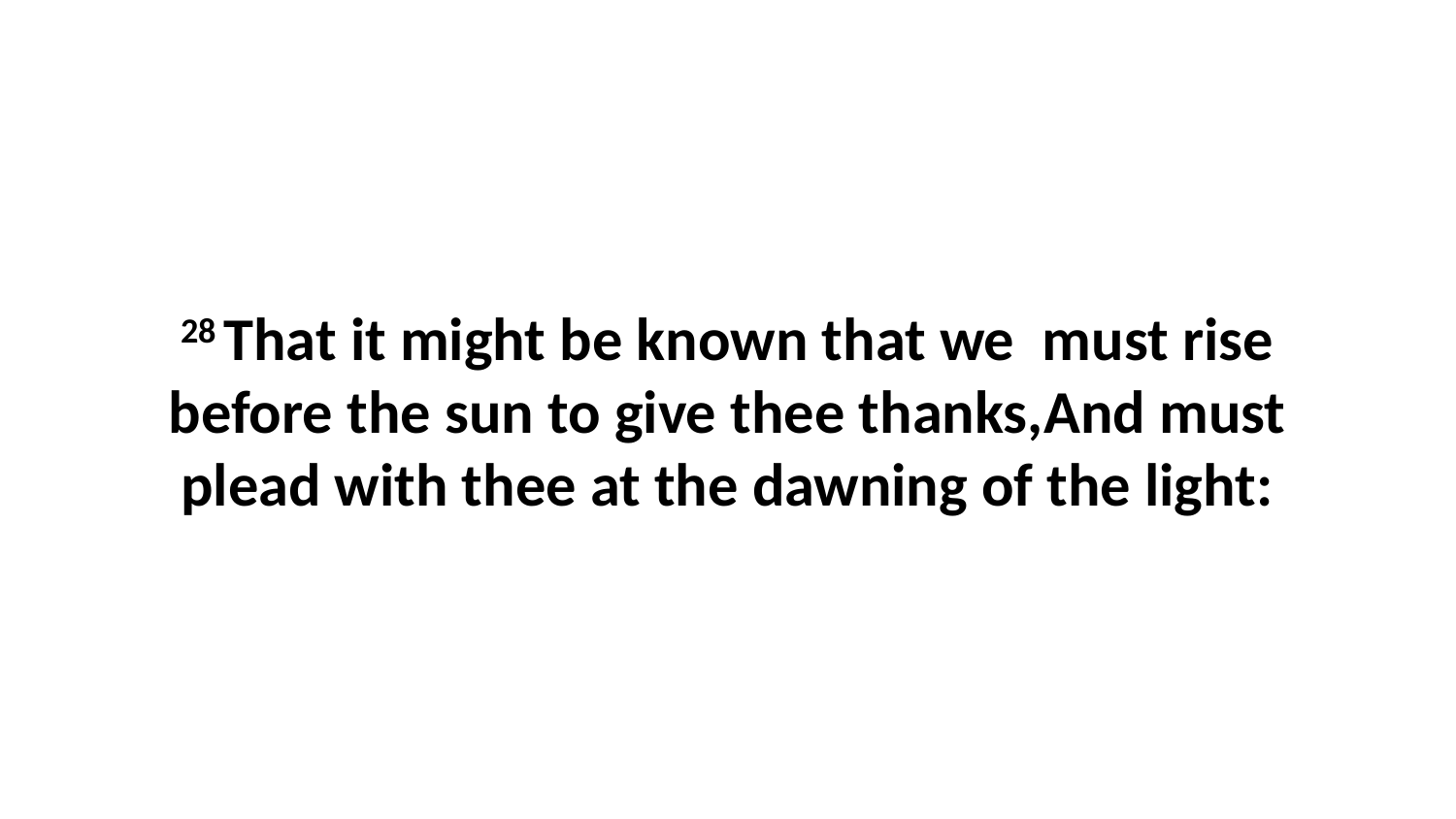

28 That it might be known that we  must rise before the sun to give thee thanks,And must plead with thee at the dawning of the light: